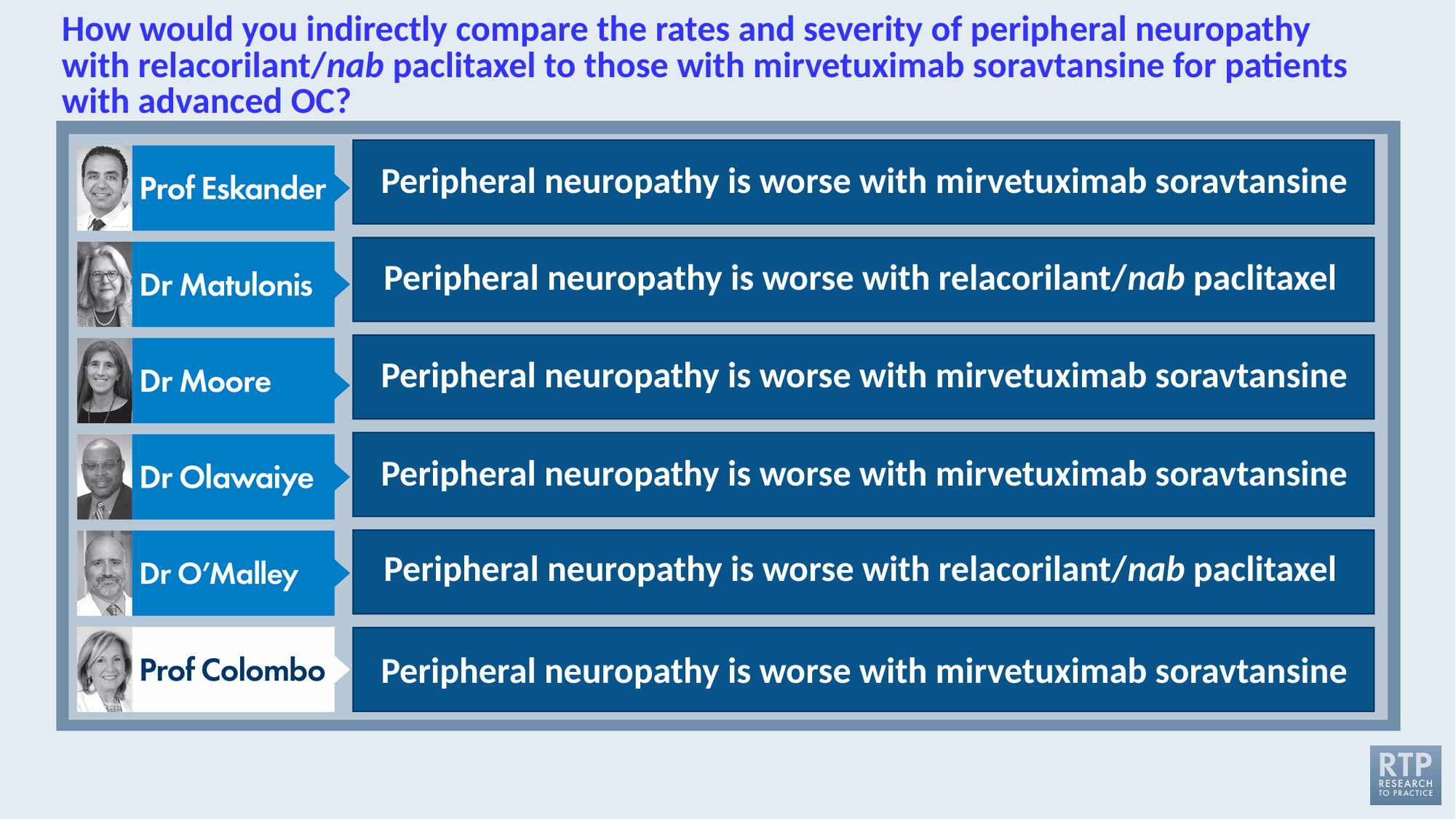

# How would you indirectly compare the rates and severity of periph­eral neuropathy with relacorilant/nab paclitaxel to those with mirvetuximab soravtansine for patients with advanced OC?
Peripheral neuropathy is worse with mirvetuximab soravtansine
Peripheral neuropathy is worse with relacorilant/nab paclitaxel
Peripheral neuropathy is worse with mirvetuximab soravtansine
Peripheral neuropathy is worse with mirvetuximab soravtansine
Peripheral neuropathy is worse with relacorilant/nab paclitaxel
Peripheral neuropathy is worse with mirvetuximab soravtansine